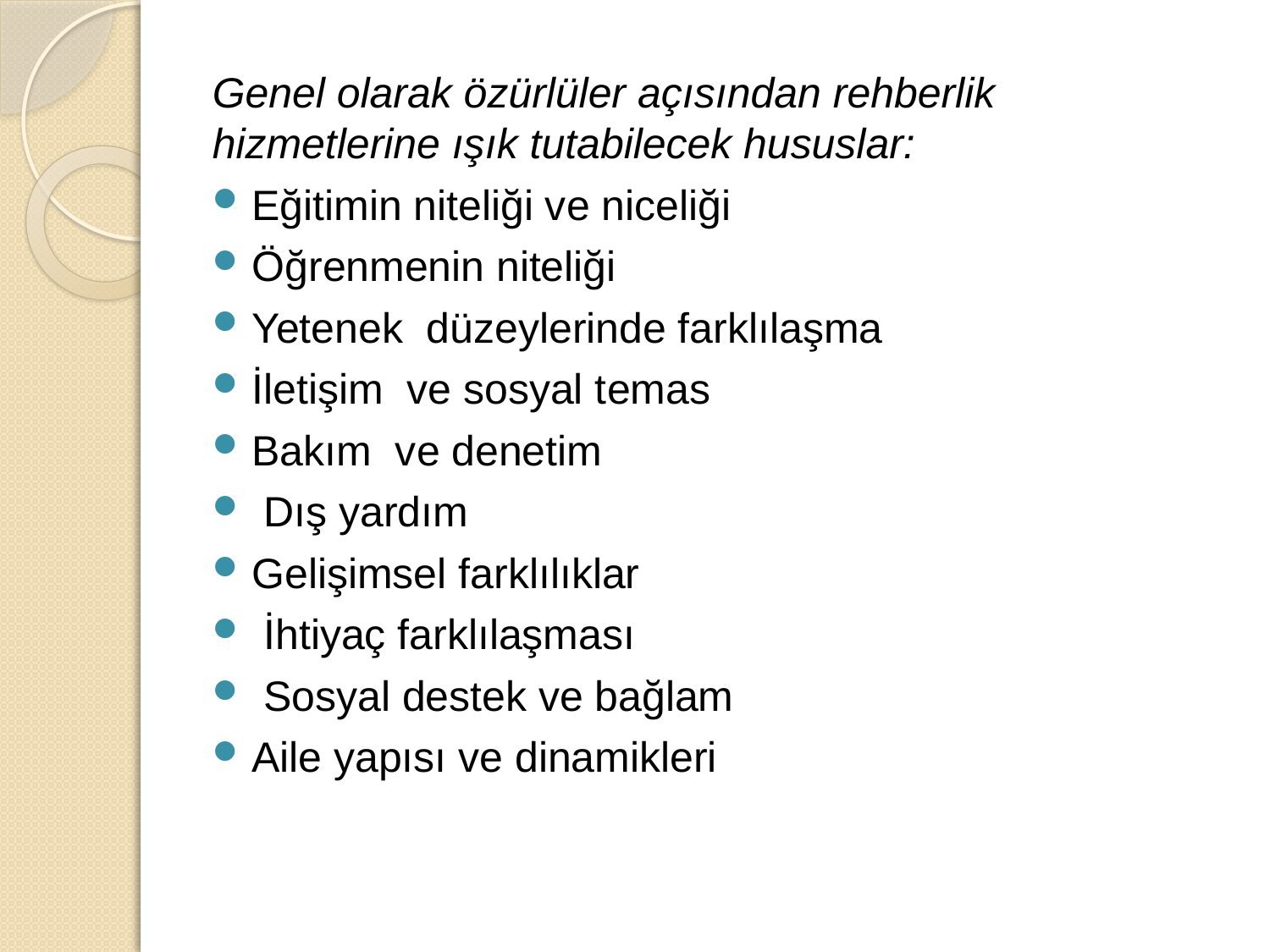

Genel olarak özürlüler açısından rehberlik hizmetlerine ışık tutabilecek hususlar:
Eğitimin niteliği ve niceliği
Öğrenmenin niteliği
Yetenek  düzeylerinde farklılaşma
İletişim  ve sosyal temas
Bakım  ve denetim
 Dış yardım
Gelişimsel farklılıklar
 İhtiyaç farklılaşması
 Sosyal destek ve bağlam
Aile yapısı ve dinamikleri